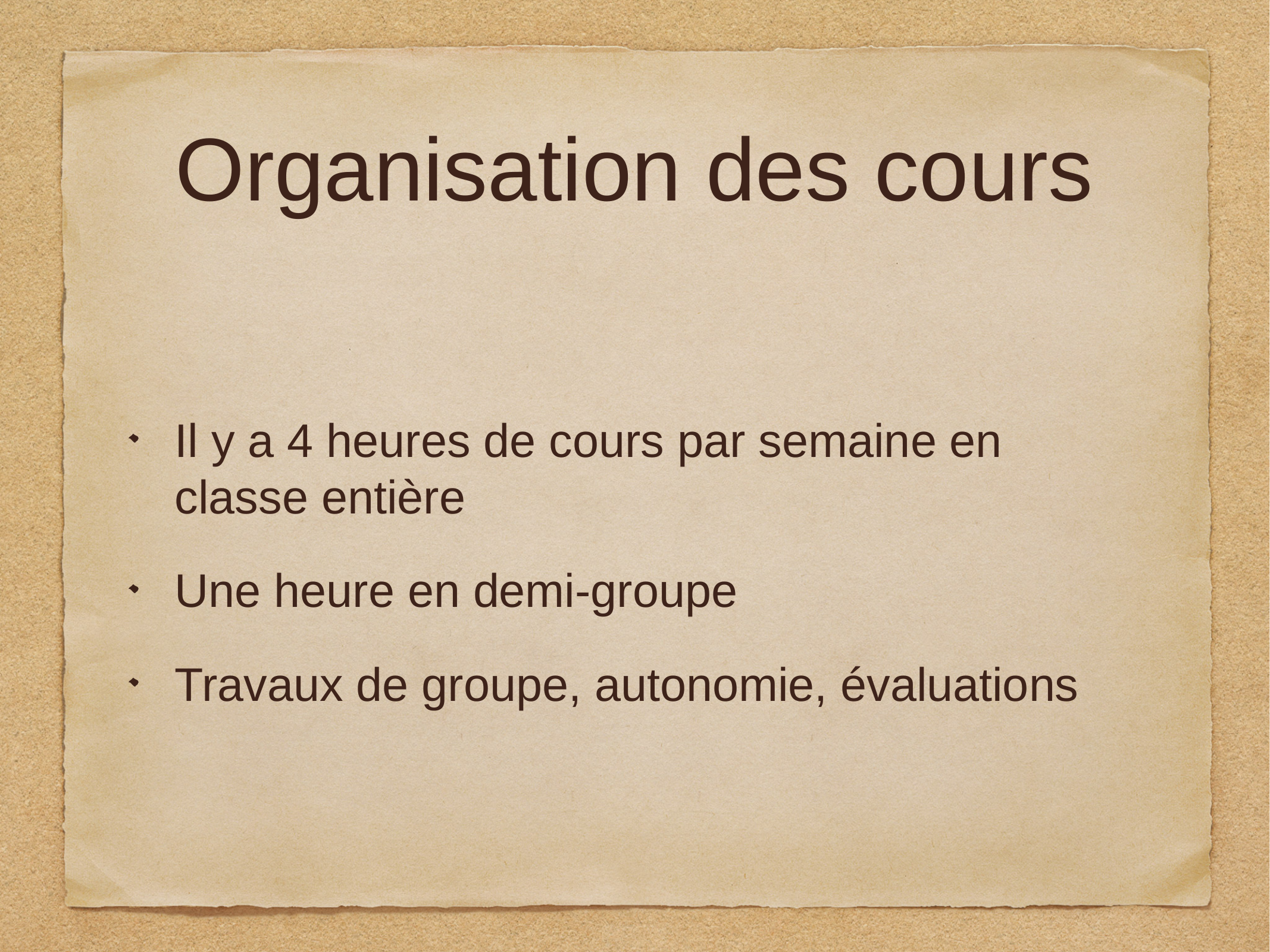

# Organisation des cours
Il y a 4 heures de cours par semaine en classe entière
Une heure en demi-groupe
Travaux de groupe, autonomie, évaluations